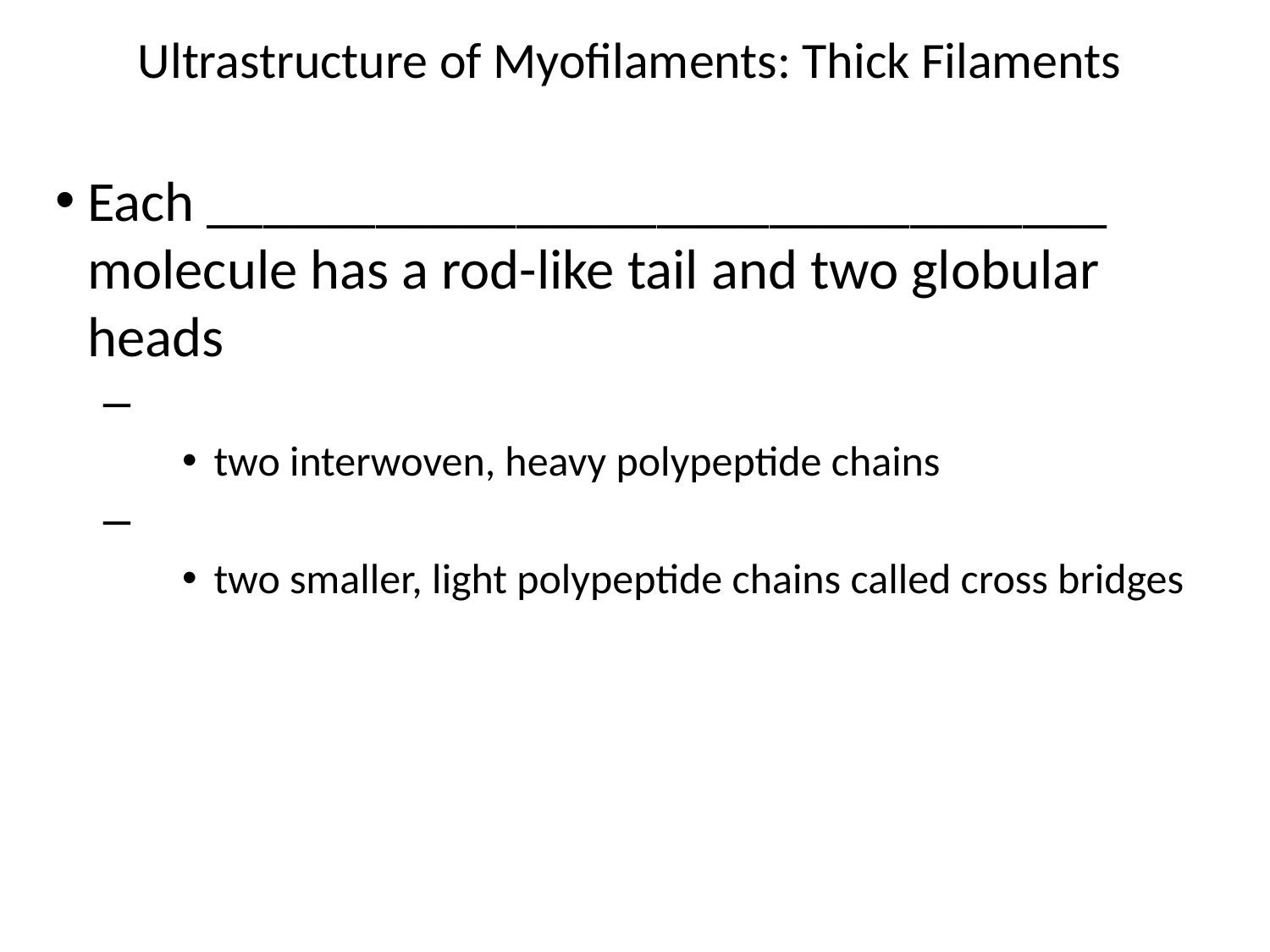

# Ultrastructure of Myofilaments: Thick Filaments
Each ________________________________ molecule has a rod-like tail and two globular heads

two interwoven, heavy polypeptide chains

two smaller, light polypeptide chains called cross bridges